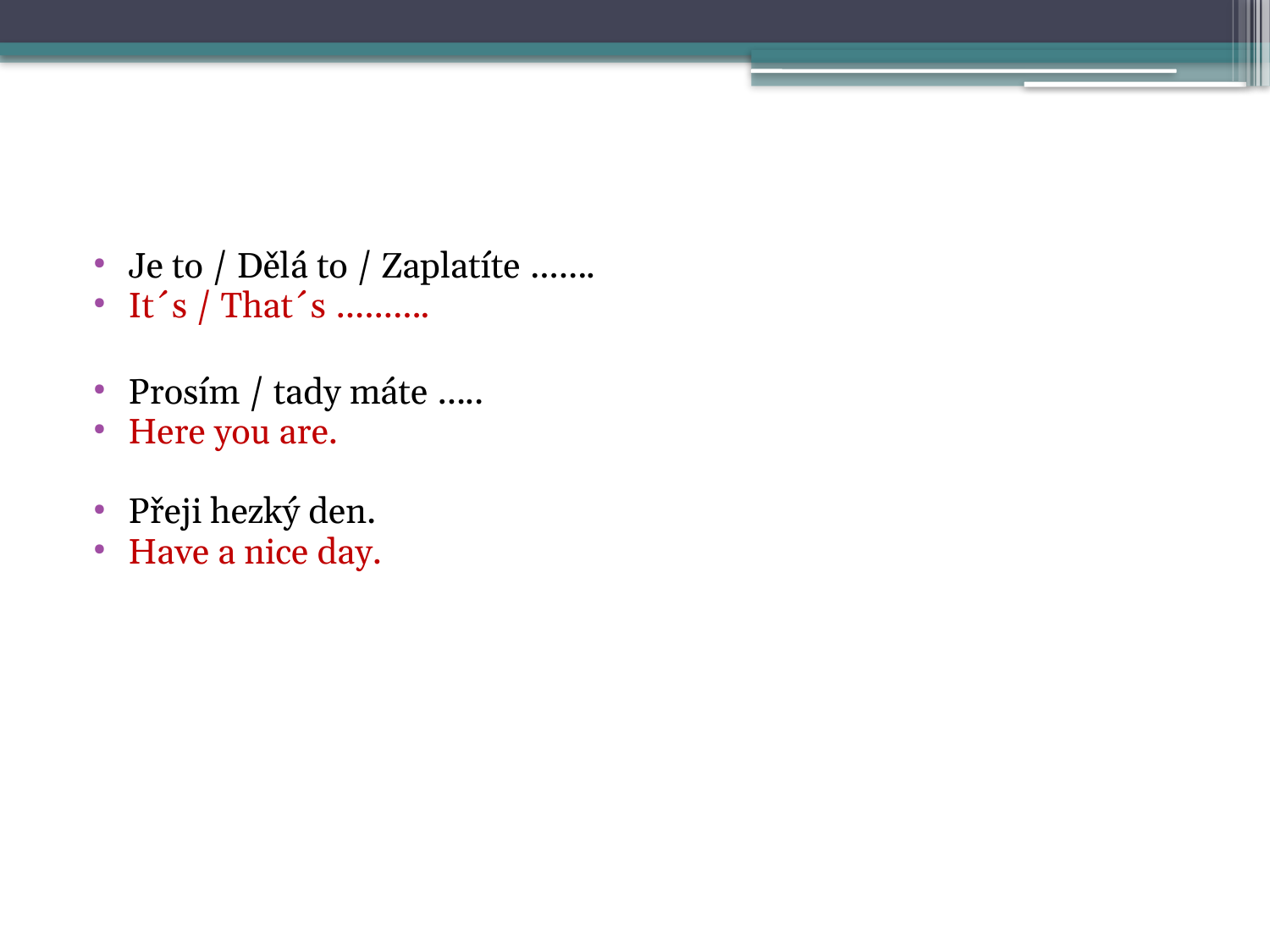

Je to / Dělá to / Zaplatíte …….
It´s / That´s ……….
Prosím / tady máte …..
Here you are.
Přeji hezký den.
Have a nice day.